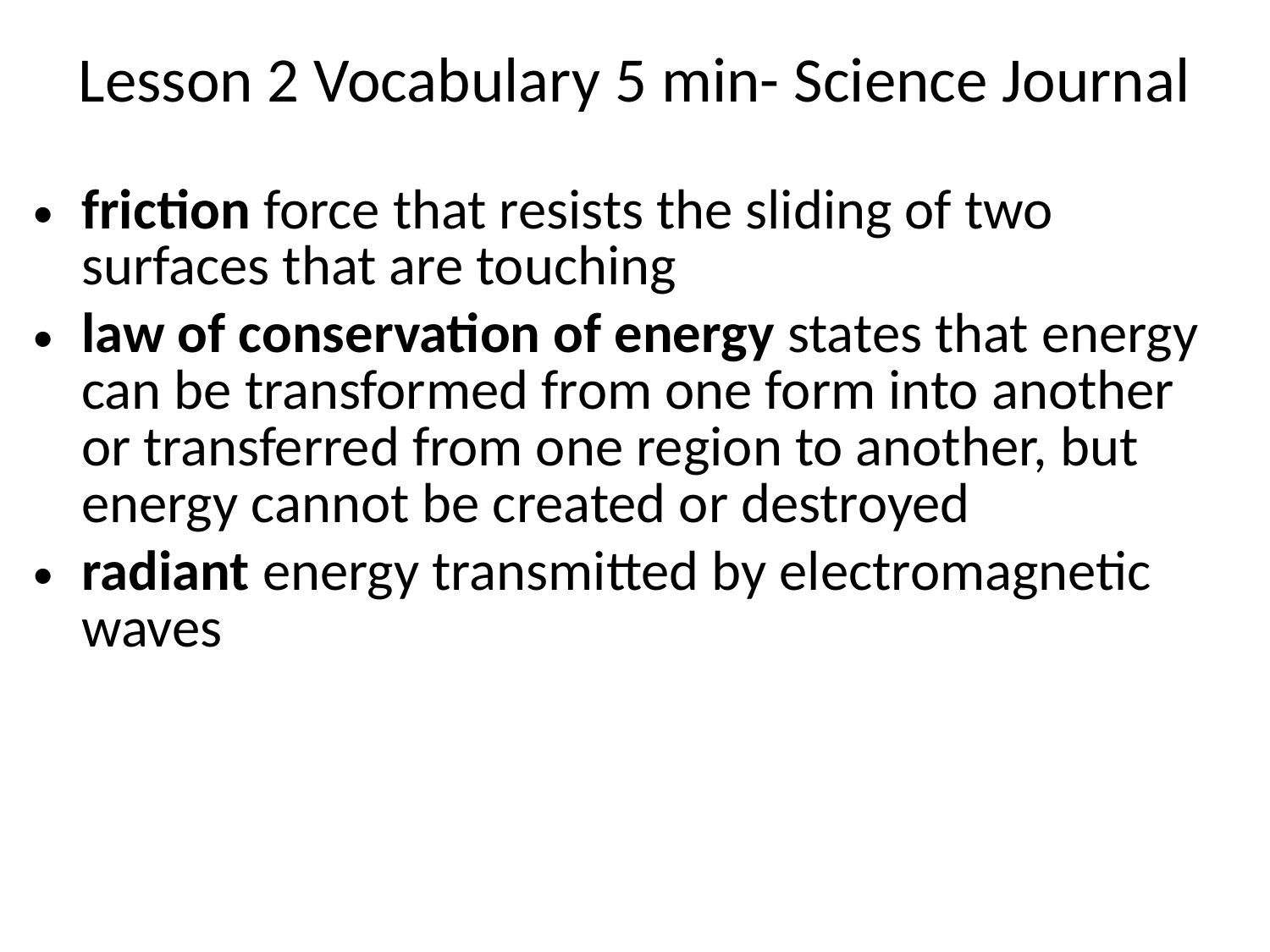

# Lesson 2 Vocabulary 5 min- Science Journal
friction force that resists the sliding of two surfaces that are touching
law of conservation of energy states that energy can be transformed from one form into another or transferred from one region to another, but energy cannot be created or destroyed
radiant energy transmitted by electromagnetic waves